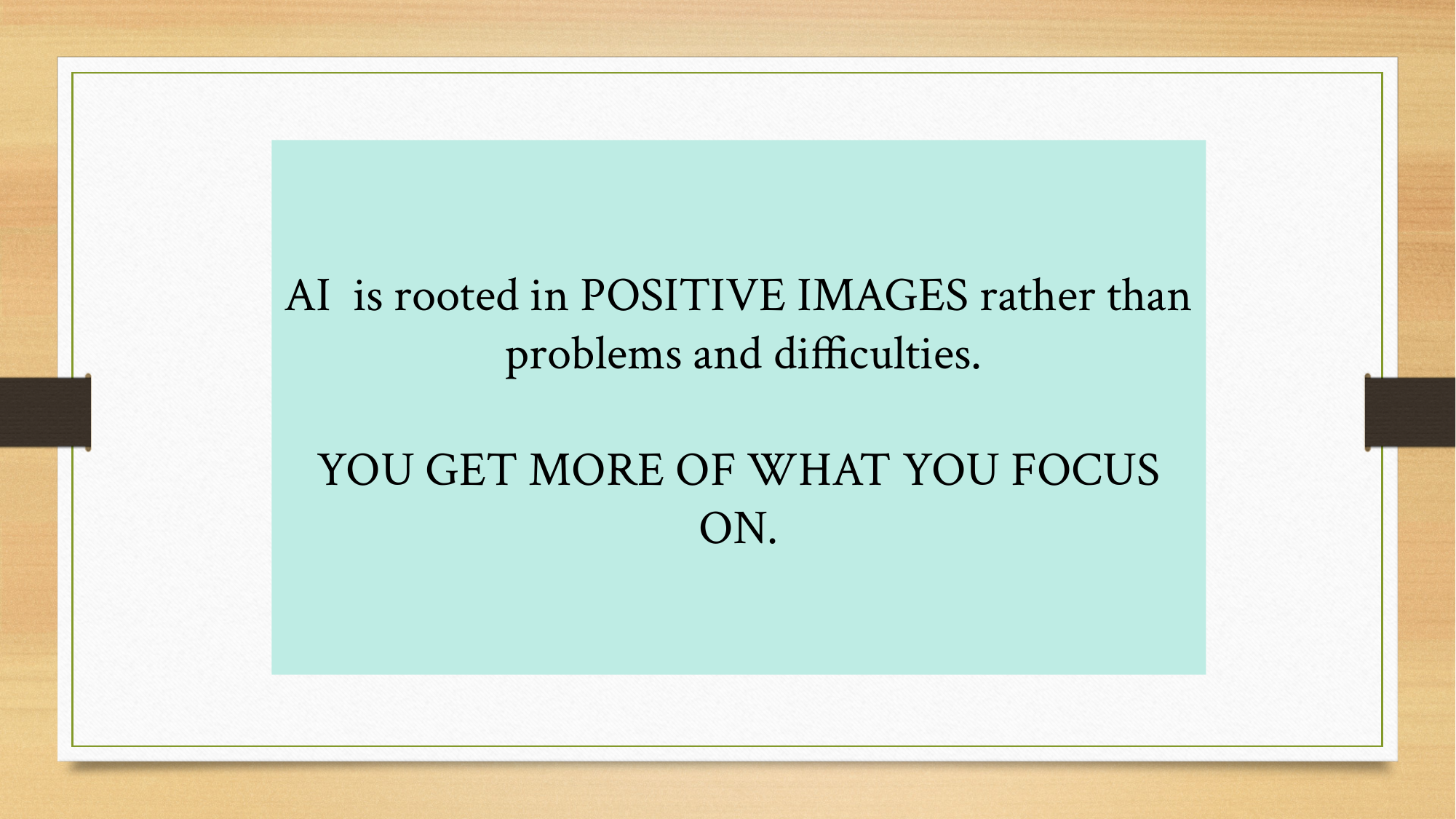

AI  is rooted in POSITIVE IMAGES rather than  problems and difficulties.

YOU GET MORE OF WHAT YOU FOCUS ON.